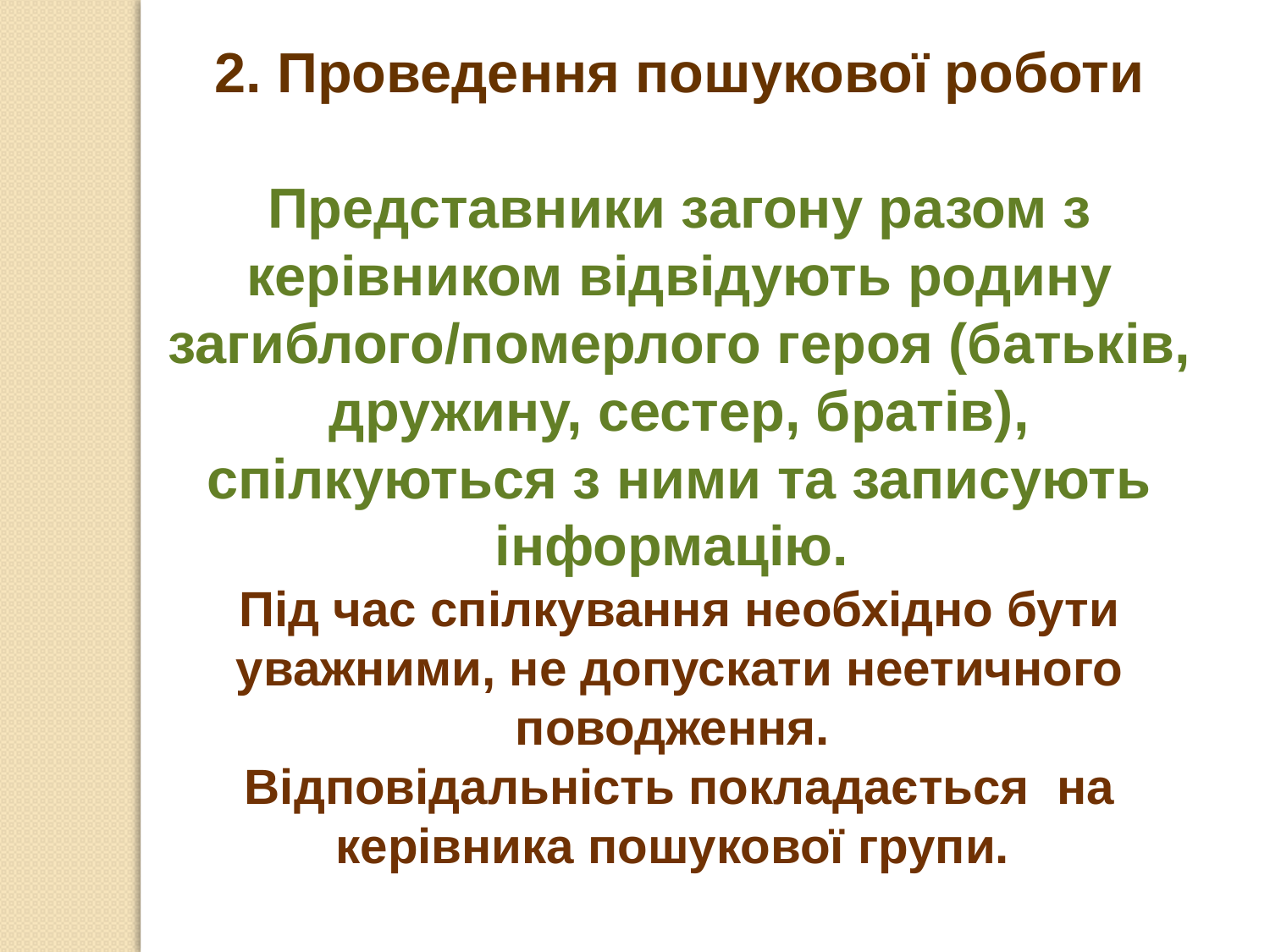

2. Проведення пошукової роботи

Представники загону разом з керівником відвідують родину загиблого/померлого героя (батьків, дружину, сестер, братів), спілкуються з ними та записують інформацію.
Під час спілкування необхідно бути уважними, не допускати неетичного поводження.
Відповідальність покладається  на керівника пошукової групи.